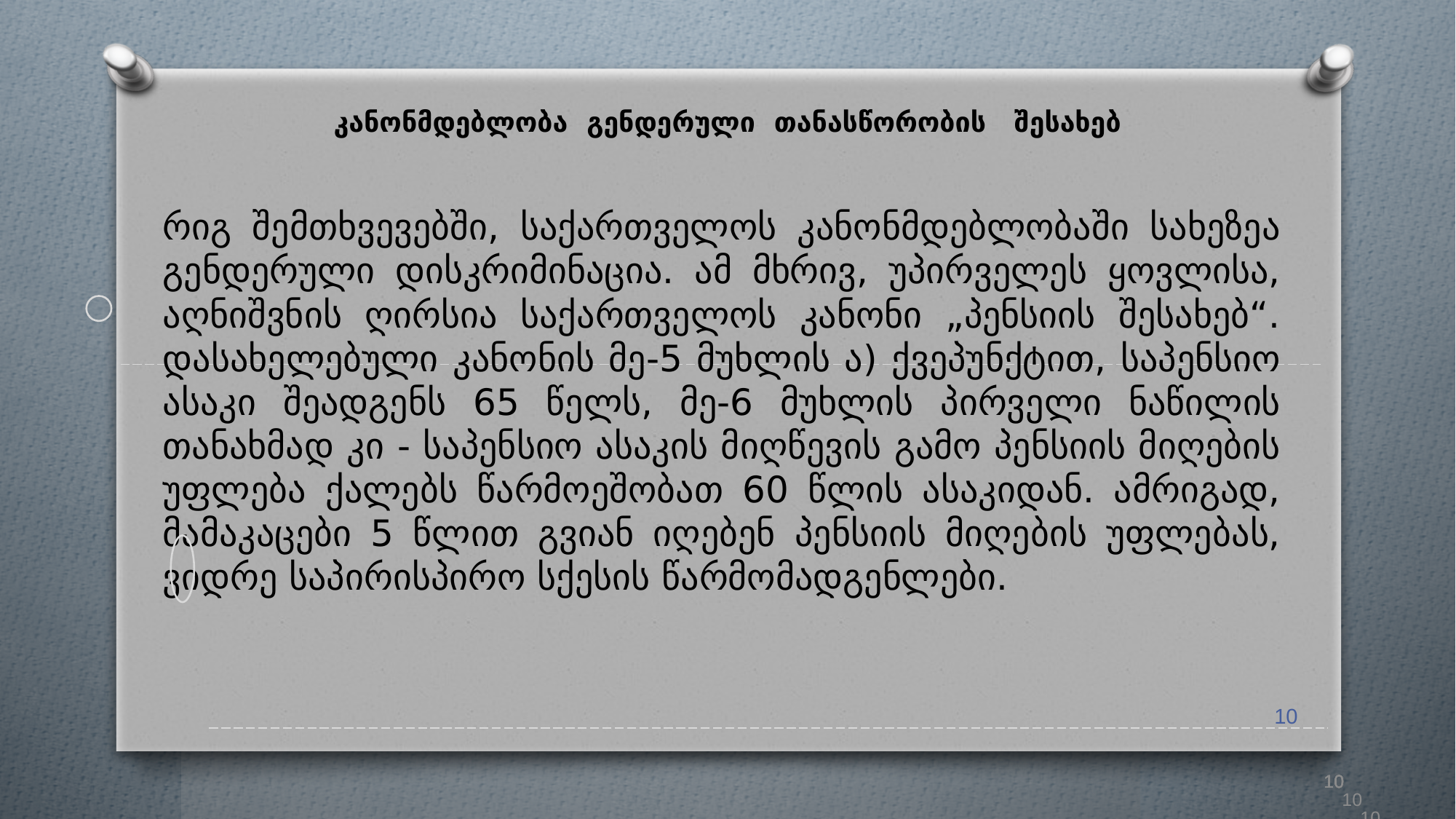

კანონმდებლობა  გენდერული  თანასწორობის   შესახებ
რიგ შემთხვევებში, საქართველოს კანონმდებლობაში სახეზეა გენდერული დისკრიმინაცია. ამ მხრივ, უპირველეს ყოვლისა, აღნიშვნის ღირსია საქართველოს კანონი „პენსიის შესახებ“. დასახელებული კანონის მე-5 მუხლის ა) ქვეპუნქტით, საპენსიო ასაკი შეადგენს 65 წელს, მე-6 მუხლის პირველი ნაწილის თანახმად კი - საპენსიო ასაკის მიღწევის გამო პენსიის მიღების უფლება ქალებს წარმოეშობათ 60 წლის ასაკიდან. ამრიგად, მამაკაცები 5 წლით გვიან იღებენ პენსიის მიღების უფლებას, ვიდრე საპირისპირო სქესის წარმომადგენლები.

10
10
10
10
10
10
10
10